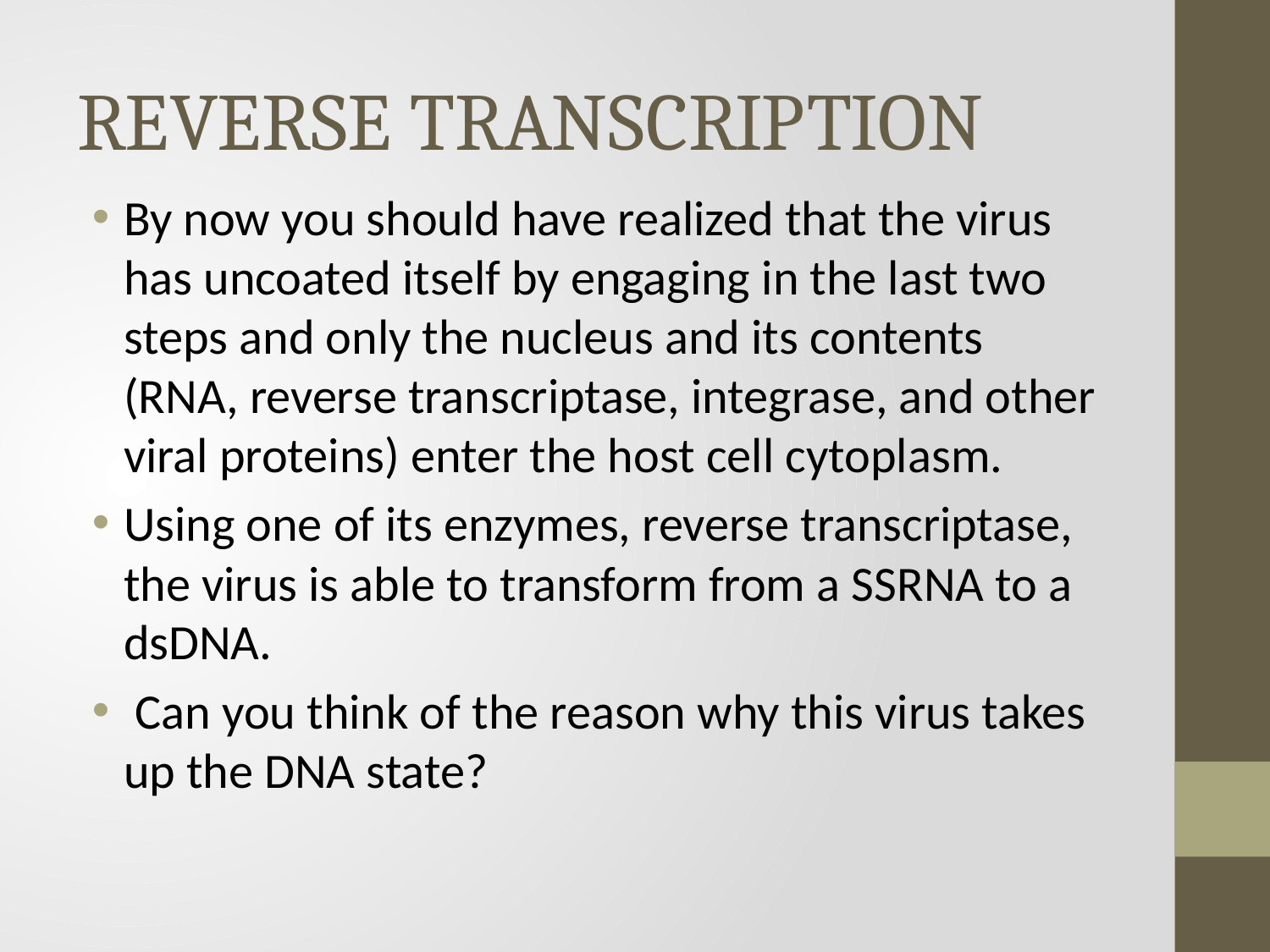

# REVERSE TRANSCRIPTION
By now you should have realized that the virus has uncoated itself by engaging in the last two steps and only the nucleus and its contents (RNA, reverse transcriptase, integrase, and other viral proteins) enter the host cell cytoplasm.
Using one of its enzymes, reverse transcriptase, the virus is able to transform from a SSRNA to a dsDNA.
 Can you think of the reason why this virus takes up the DNA state?